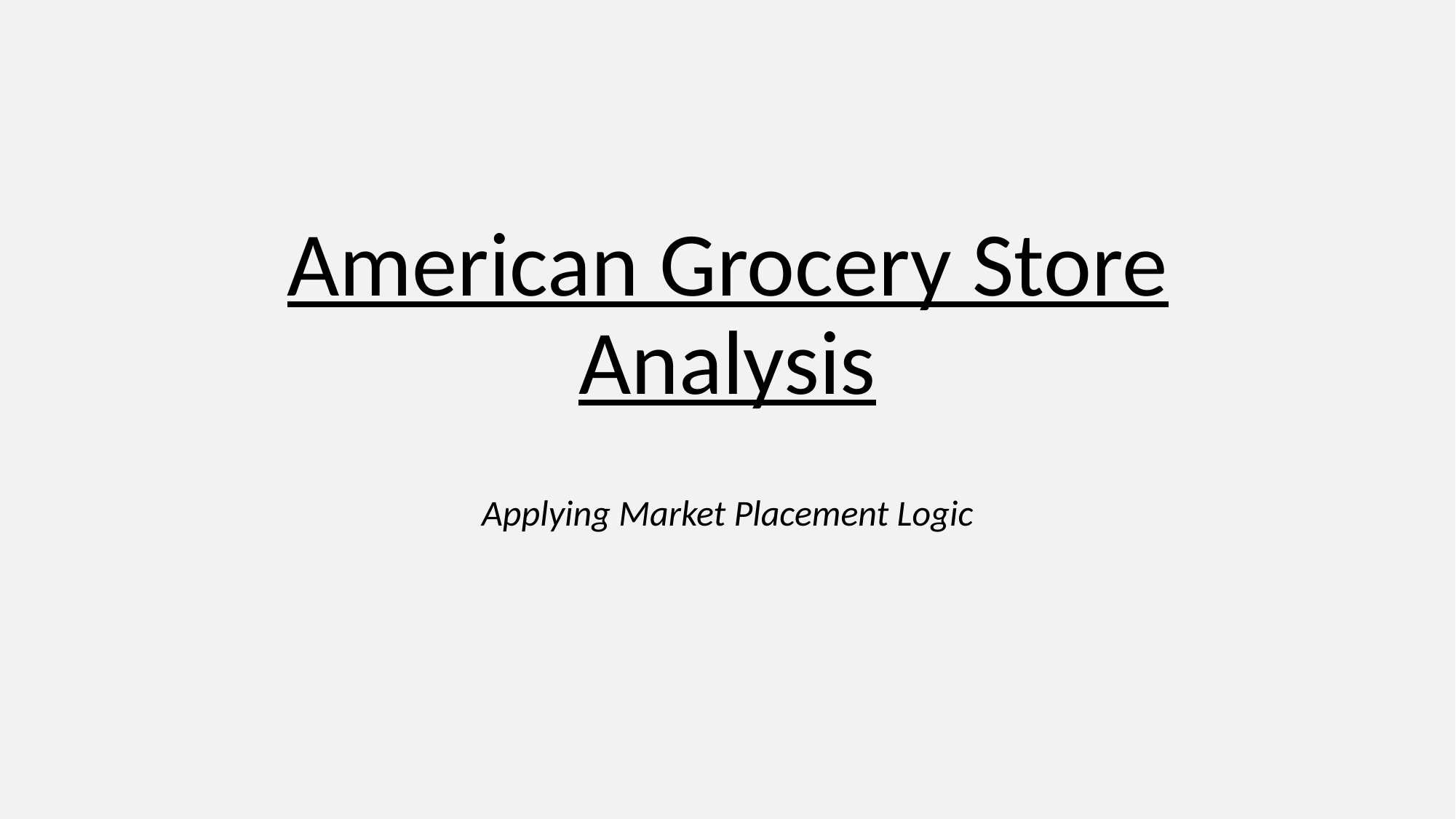

# American Grocery Store Analysis

Applying Market Placement Logic